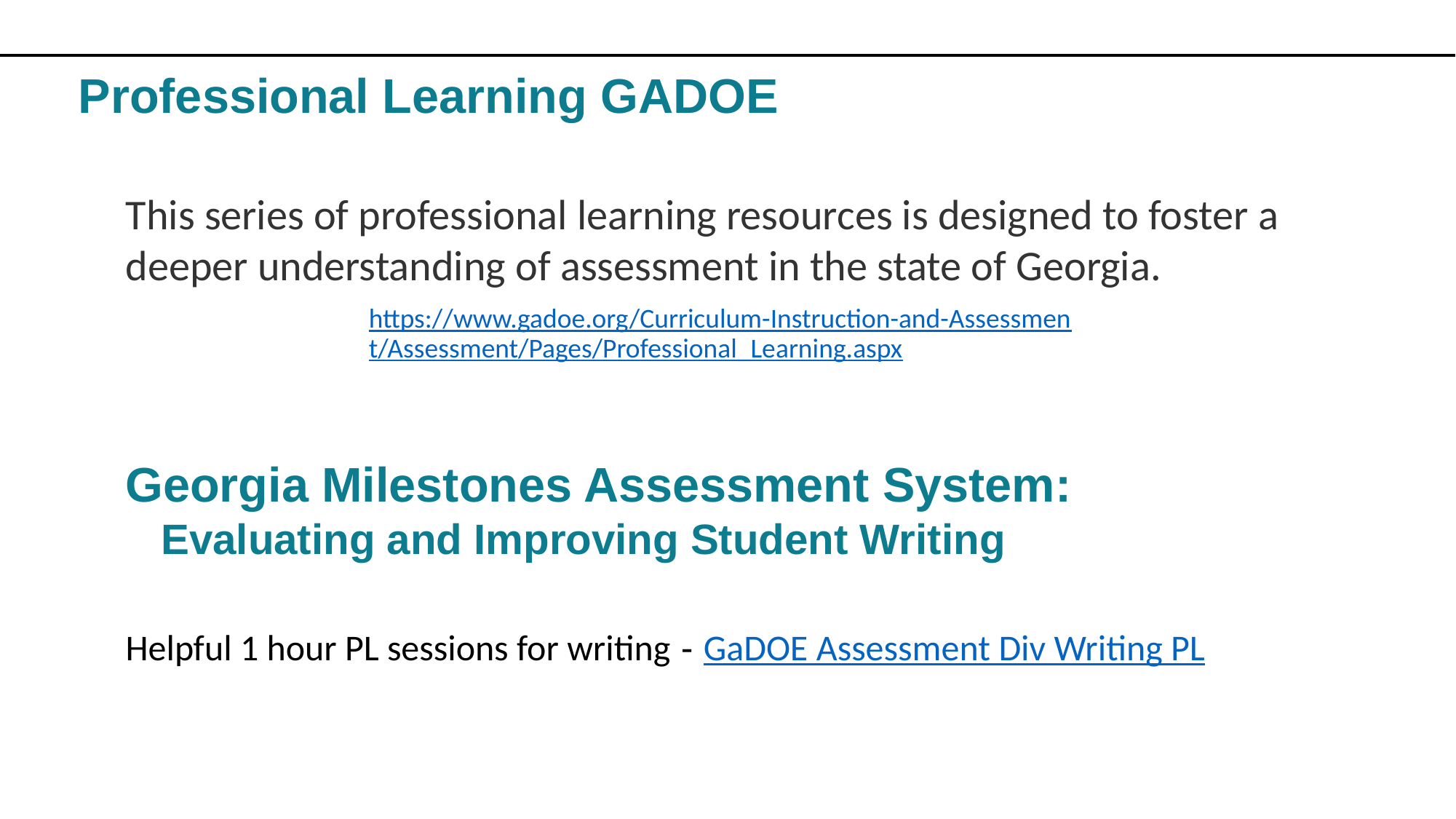

Professional Learning GADOE

​​​​​​​​​​​​​​

This series of professional learning resources is designed to foster a deeper understanding of assessment in the state of Georgia.
https://www.gadoe.org/Curriculum-Instruction-and-Assessment/Assessment/Pages/Professional_Learning.aspx
Georgia Milestones Assessment System:
   Evaluating and Improving Student Writing
Helpful 1 hour PL sessions for writing - GaDOE Assessment Div Writing PL